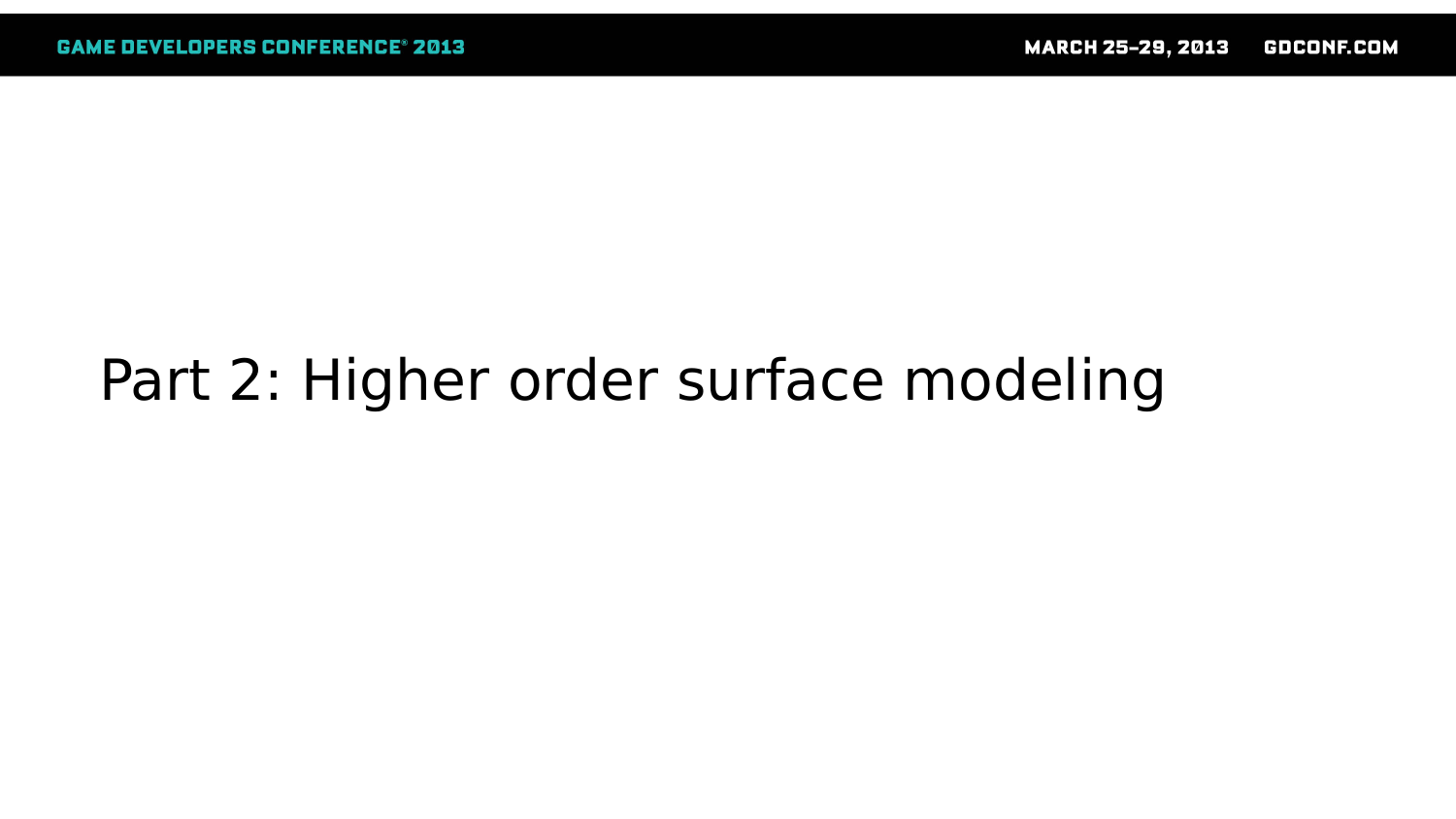

# Part 2: Higher order surface modeling